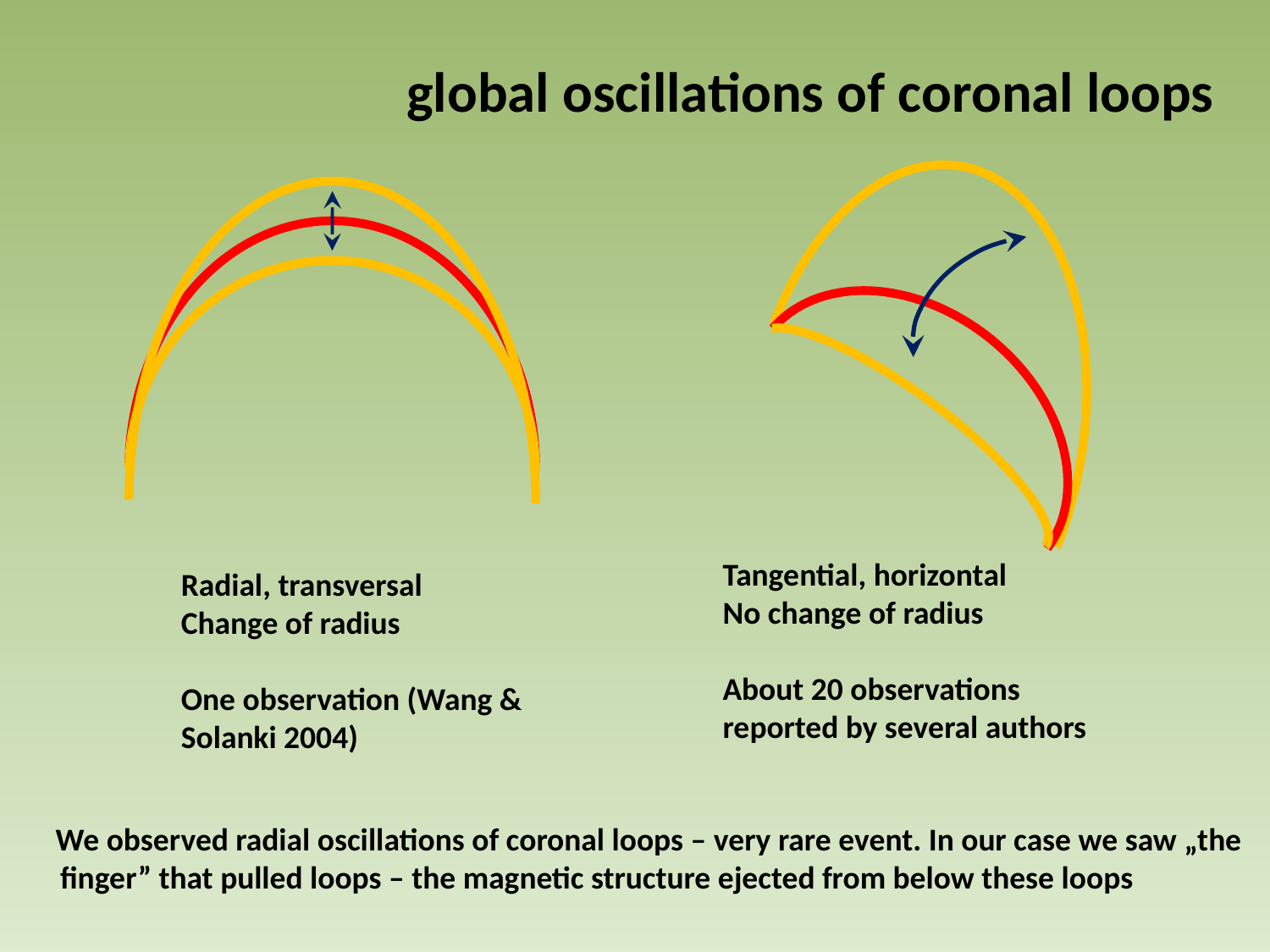

global oscillations of coronal loops

Tangential, horizontal
No change of radius

About 20 observations reported by several authors
Radial, transversal
Change of radius

One observation (Wang & Solanki 2004)
      We observed radial oscillations of coronal loops – very rare event. In our case we saw „the finger” that pulled loops – the magnetic structure ejected from below these loops